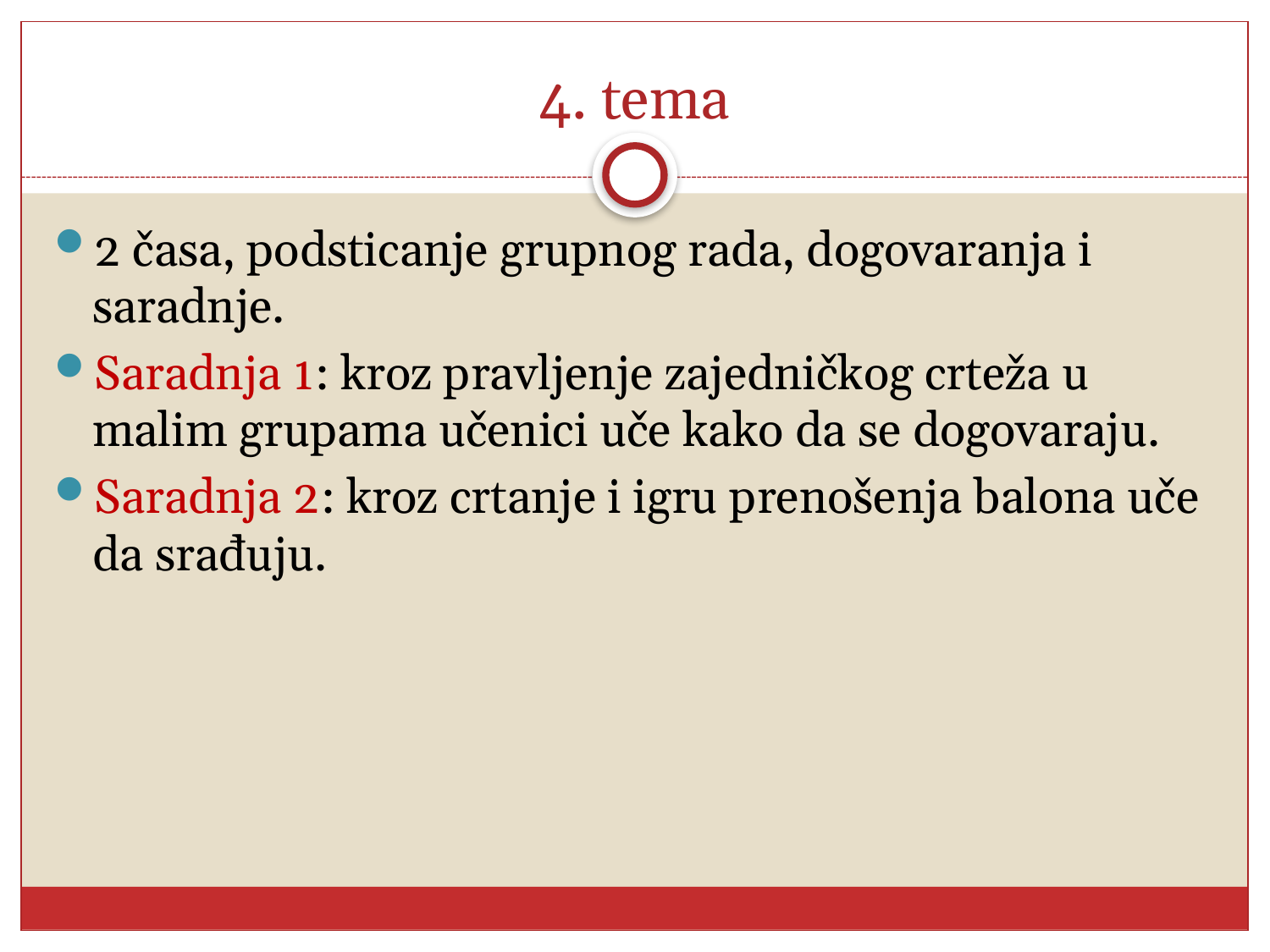

# 4. tema
2 časa, podsticanje grupnog rada, dogovaranja i saradnje.
Saradnja 1: kroz pravljenje zajedničkog crteža u malim grupama učenici uče kako da se dogovaraju.
Saradnja 2: kroz crtanje i igru prenošenja balona uče da srađuju.